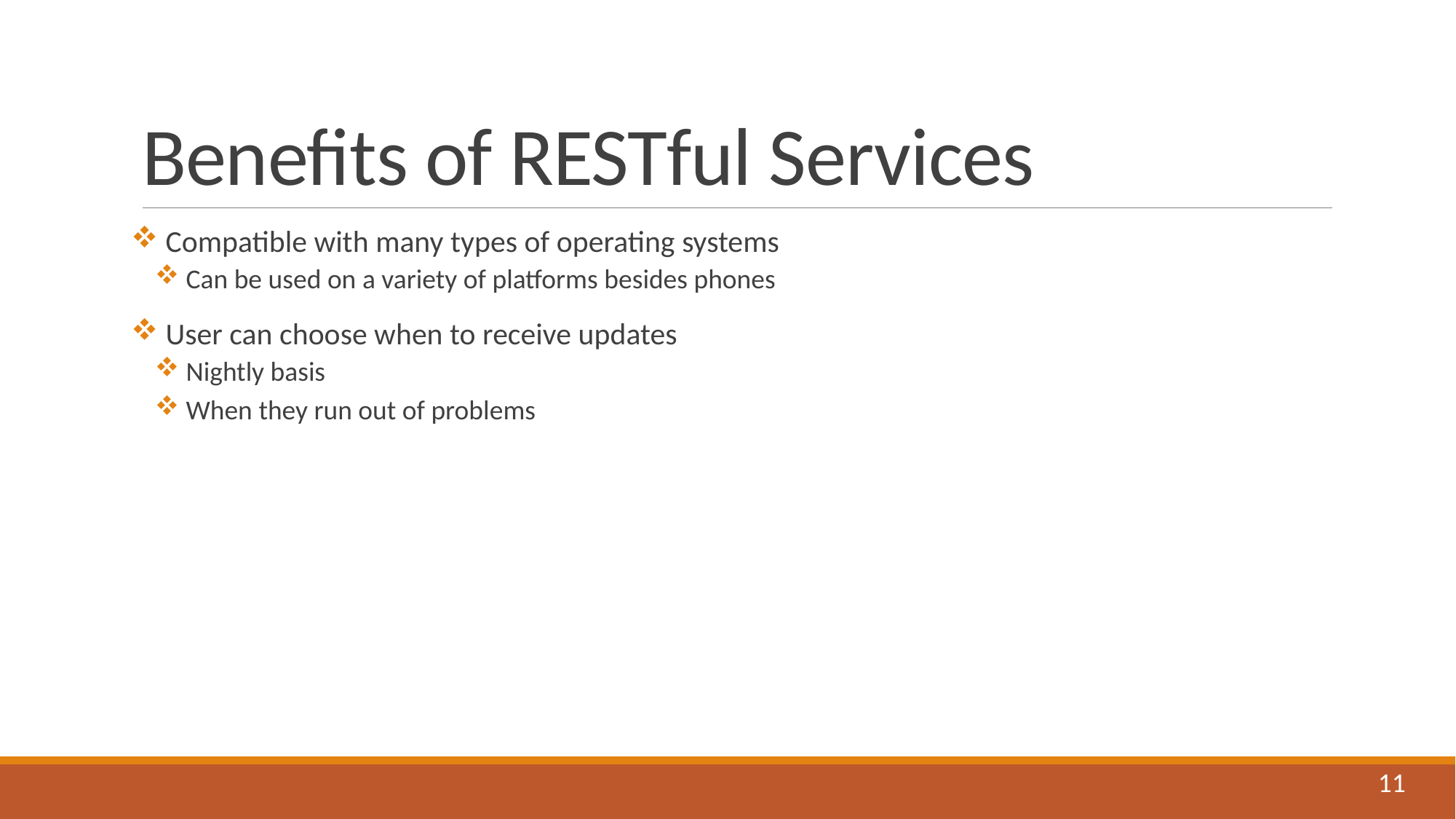

# Benefits of RESTful Services
 Compatible with many types of operating systems
 Can be used on a variety of platforms besides phones
 User can choose when to receive updates
 Nightly basis
 When they run out of problems

11